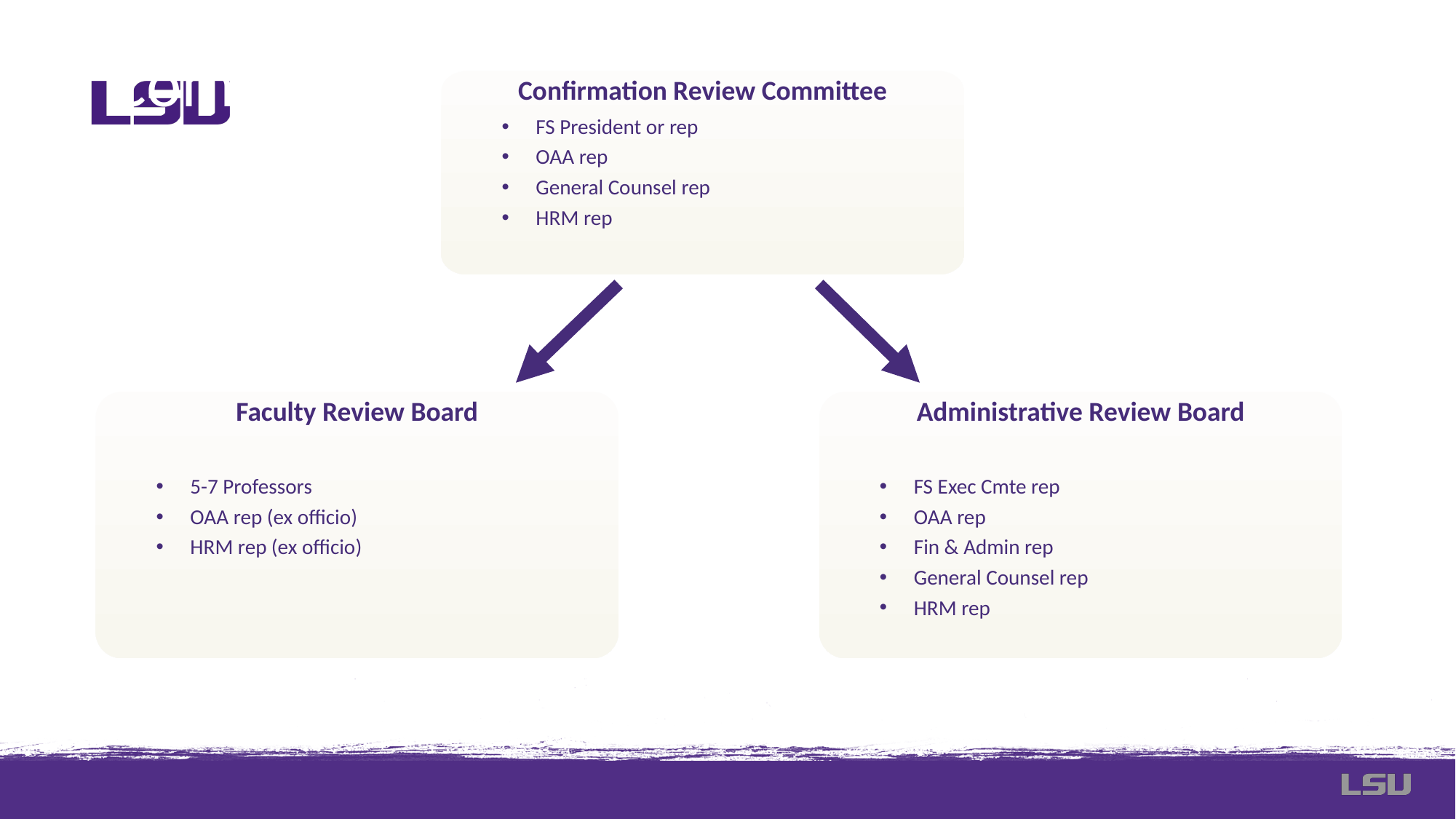

Committee Review Process

Confirmation Review Committee
FS President or rep
OAA rep
General Counsel rep
HRM rep
Faculty Review Board

5-7 Professors
OAA rep (ex officio)
HRM rep (ex officio)
Administrative Review Board

FS Exec Cmte rep
OAA rep
Fin & Admin rep
General Counsel rep
HRM rep